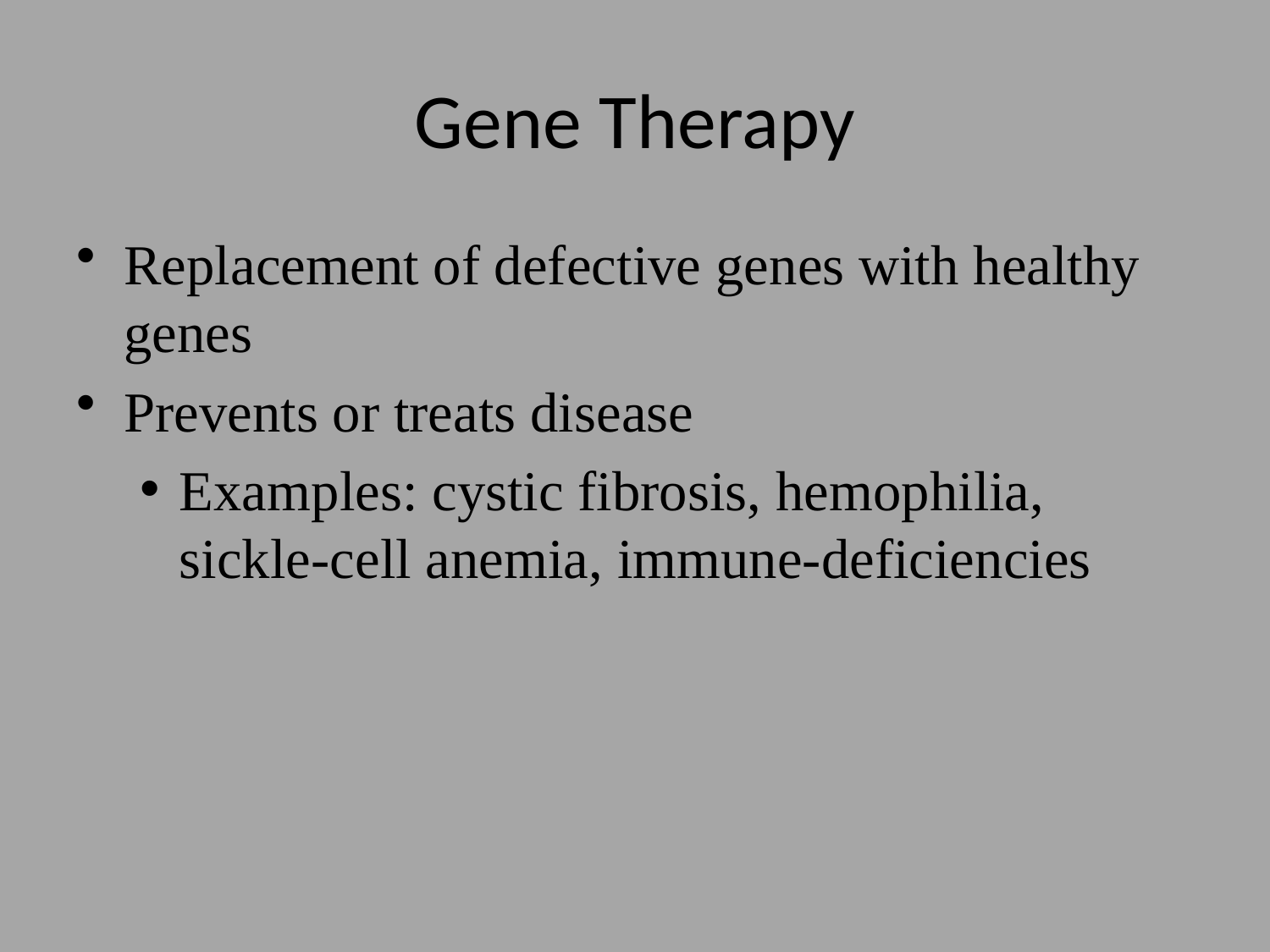

# Gene Therapy
Replacement of defective genes with healthy genes
Prevents or treats disease
Examples: cystic fibrosis, hemophilia, sickle-cell anemia, immune-deficiencies